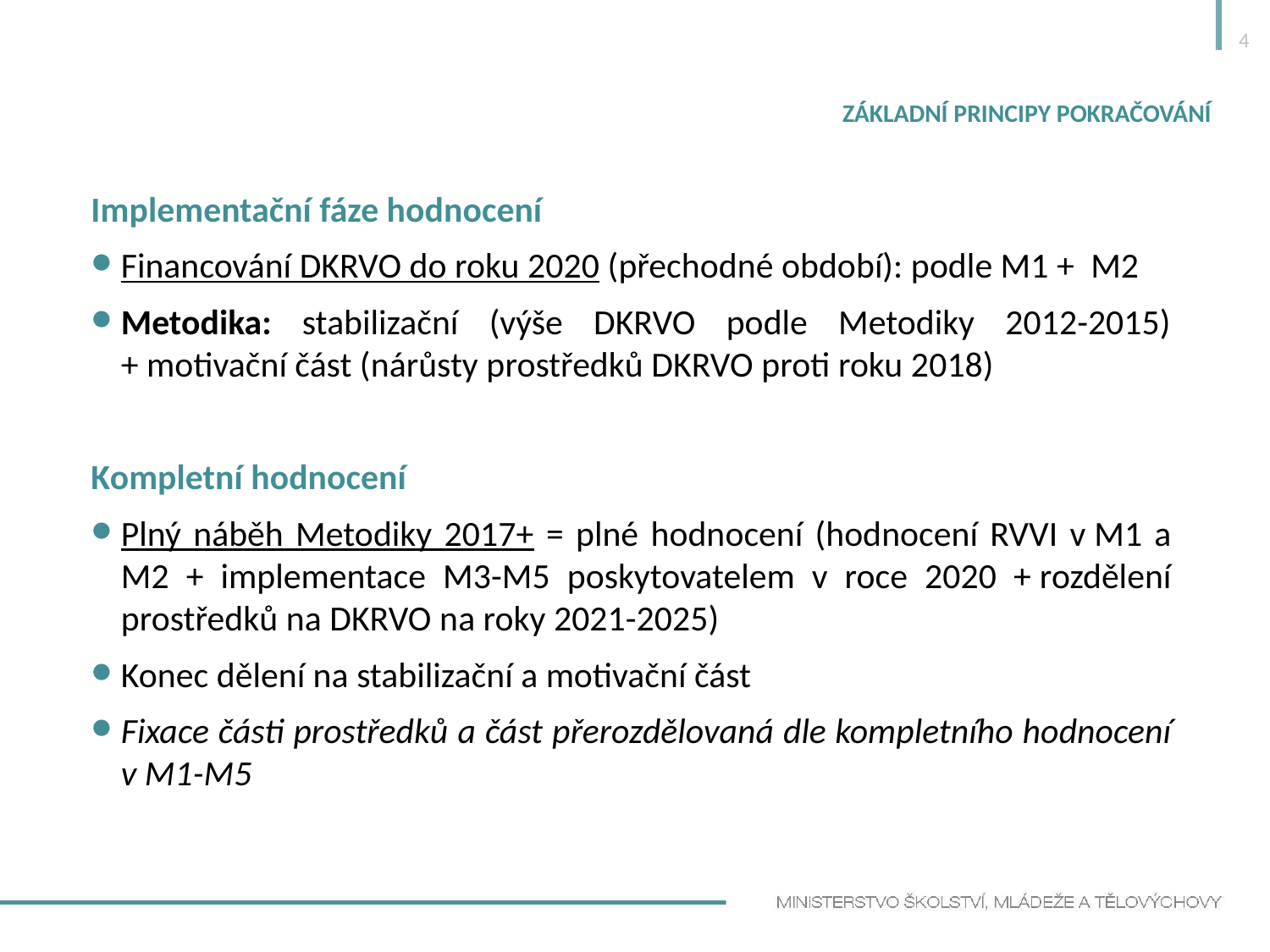

4
# Základní principy pokračování
Implementační fáze hodnocení
Financování DKRVO do roku 2020 (přechodné období): podle M1 +  M2
Metodika: stabilizační (výše DKRVO podle Metodiky 2012-2015) + motivační část (nárůsty prostředků DKRVO proti roku 2018)

Kompletní hodnocení
Plný náběh Metodiky 2017+ = plné hodnocení (hodnocení RVVI v M1 a M2 + implementace M3-M5 poskytovatelem v roce 2020 + rozdělení prostředků na DKRVO na roky 2021-2025)
Konec dělení na stabilizační a motivační část
Fixace části prostředků a část přerozdělovaná dle kompletního hodnocení v M1-M5